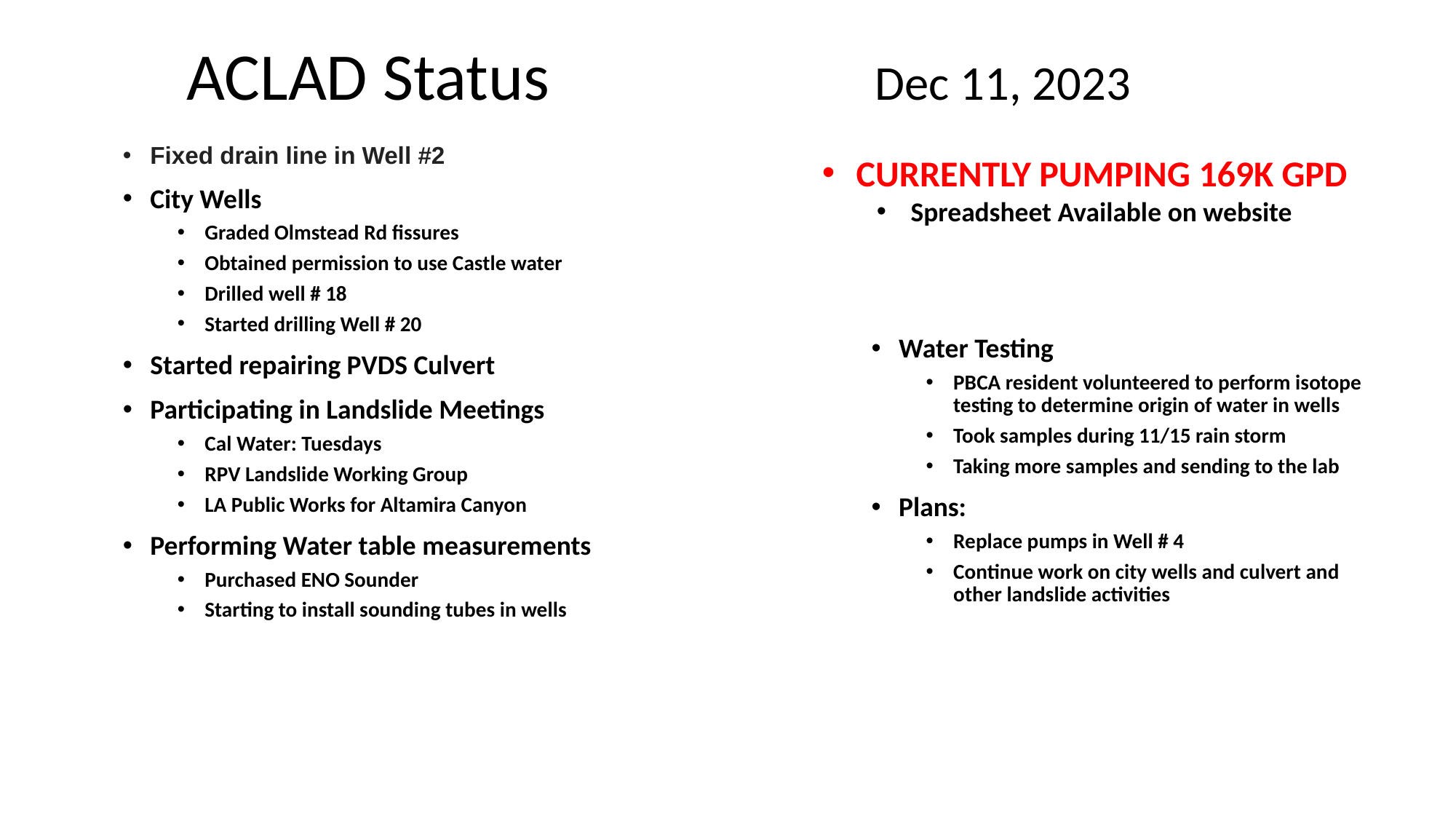

# ACLAD Status			Dec 11, 2023
Fixed drain line in Well #2
City Wells
Graded Olmstead Rd fissures
Obtained permission to use Castle water
Drilled well # 18
Started drilling Well # 20
Started repairing PVDS Culvert
Participating in Landslide Meetings
Cal Water: Tuesdays
RPV Landslide Working Group
LA Public Works for Altamira Canyon
Performing Water table measurements
Purchased ENO Sounder
Starting to install sounding tubes in wells

CURRENTLY PUMPING 169K GPD
Spreadsheet Available on website
Water Testing
PBCA resident volunteered to perform isotope testing to determine origin of water in wells
Took samples during 11/15 rain storm
Taking more samples and sending to the lab
Plans:
Replace pumps in Well # 4
Continue work on city wells and culvert and other landslide activities